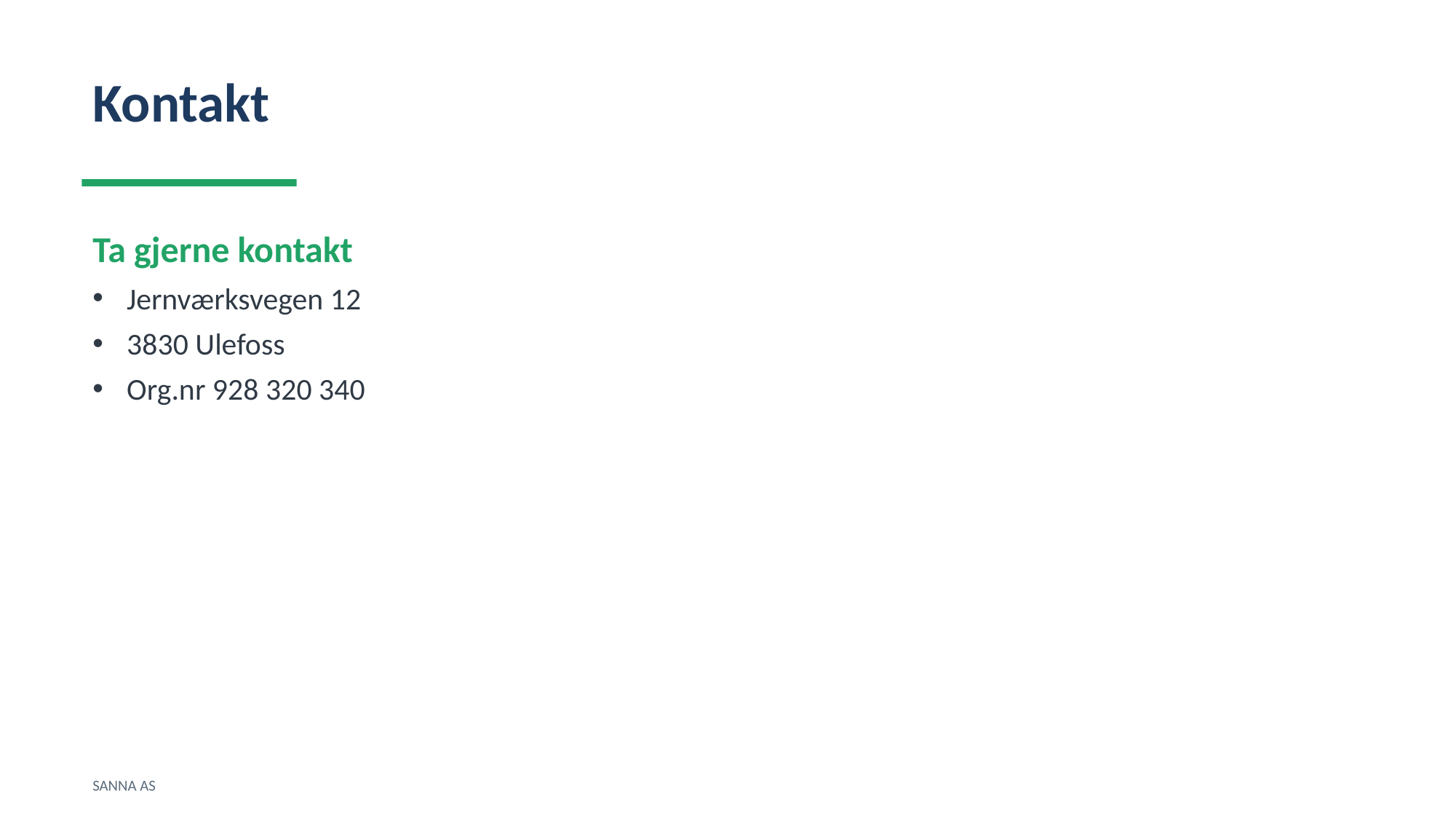

Kontakt

Ta gjerne kontakt
Jernværksvegen 12
3830 Ulefoss
Org.nr 928 320 340
SANNA AS